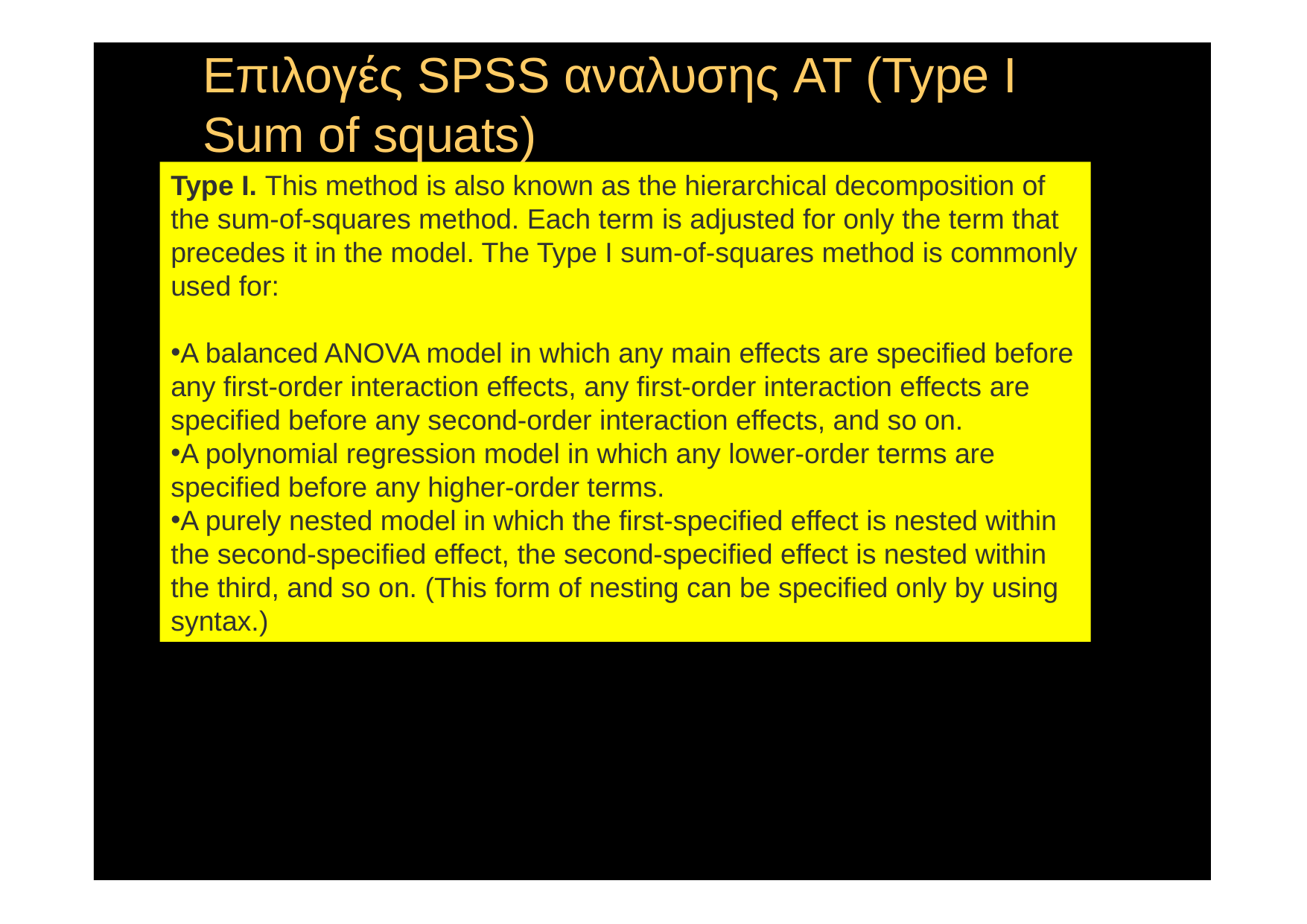

# Επιλογές SPSS αναλυσης AT (Type I Sum of squats)
Type I. This method is also known as the hierarchical decomposition of the sum-of-squares method. Each term is adjusted for only the term that precedes it in the model. The Type I sum-of-squares method is commonly used for:

A balanced ANOVA model in which any main effects are specified before any first-order interaction effects, any first-order interaction effects are specified before any second-order interaction effects, and so on.
A polynomial regression model in which any lower-order terms are specified before any higher-order terms.
A purely nested model in which the first-specified effect is nested within the second-specified effect, the second-specified effect is nested within the third, and so on. (This form of nesting can be specified only by using syntax.)